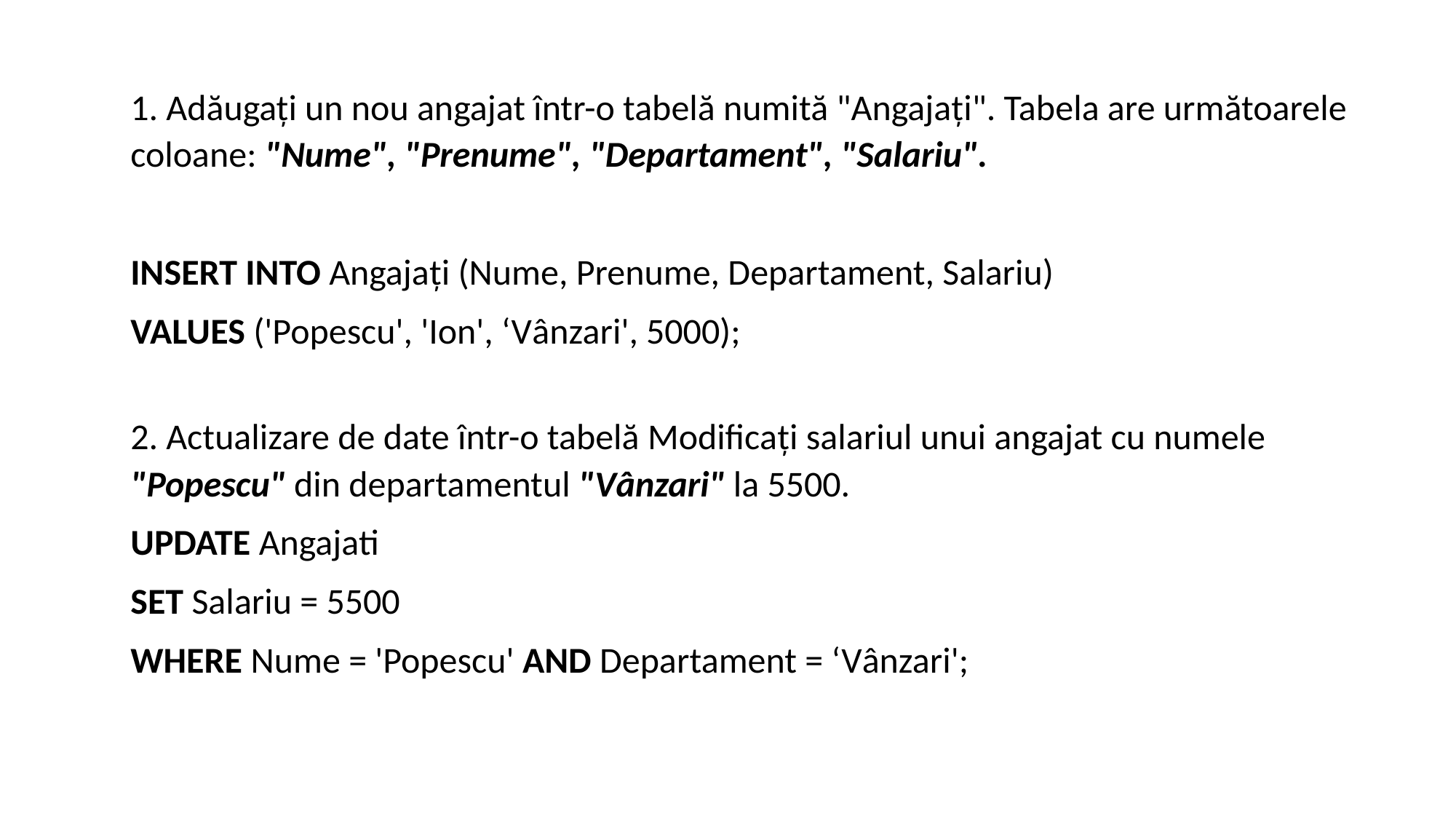

1. Adăugați un nou angajat într-o tabelă numită "Angajați". Tabela are următoarele coloane: "Nume", "Prenume", "Departament", "Salariu".

INSERT INTO Angajați (Nume, Prenume, Departament, Salariu)
VALUES ('Popescu', 'Ion', ‘Vânzari', 5000);

2. Actualizare de date într-o tabelă Modificați salariul unui angajat cu numele "Popescu" din departamentul "Vânzari" la 5500.
UPDATE Angajati
SET Salariu = 5500
WHERE Nume = 'Popescu' AND Departament = ‘Vânzari';